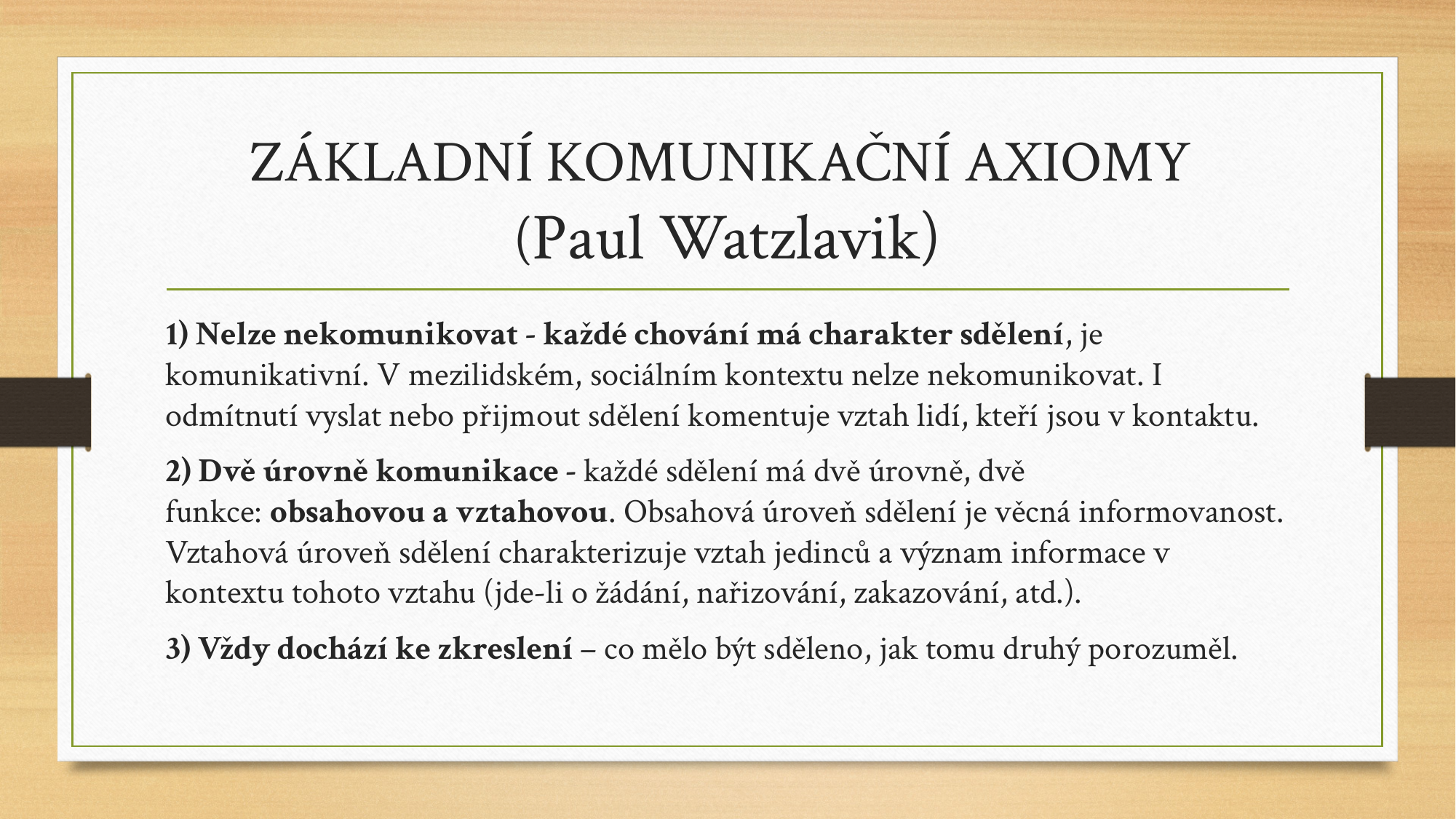

# ZÁKLADNÍ KOMUNIKAČNÍ AXIOMY (Paul Watzlavik)
1) Nelze nekomunikovat - každé chování má charakter sdělení, je komunikativní. V mezilidském, sociálním kontextu nelze nekomunikovat. I odmítnutí vyslat nebo přijmout sdělení komentuje vztah lidí, kteří jsou v kontaktu.
2) Dvě úrovně komunikace - každé sdělení má dvě úrovně, dvě funkce: obsahovou a vztahovou. Obsahová úroveň sdělení je věcná informovanost. Vztahová úroveň sdělení charakterizuje vztah jedinců a význam informace v kontextu tohoto vztahu (jde-li o žádání, nařizování, zakazování, atd.).
3) Vždy dochází ke zkreslení – co mělo být sděleno, jak tomu druhý porozuměl.